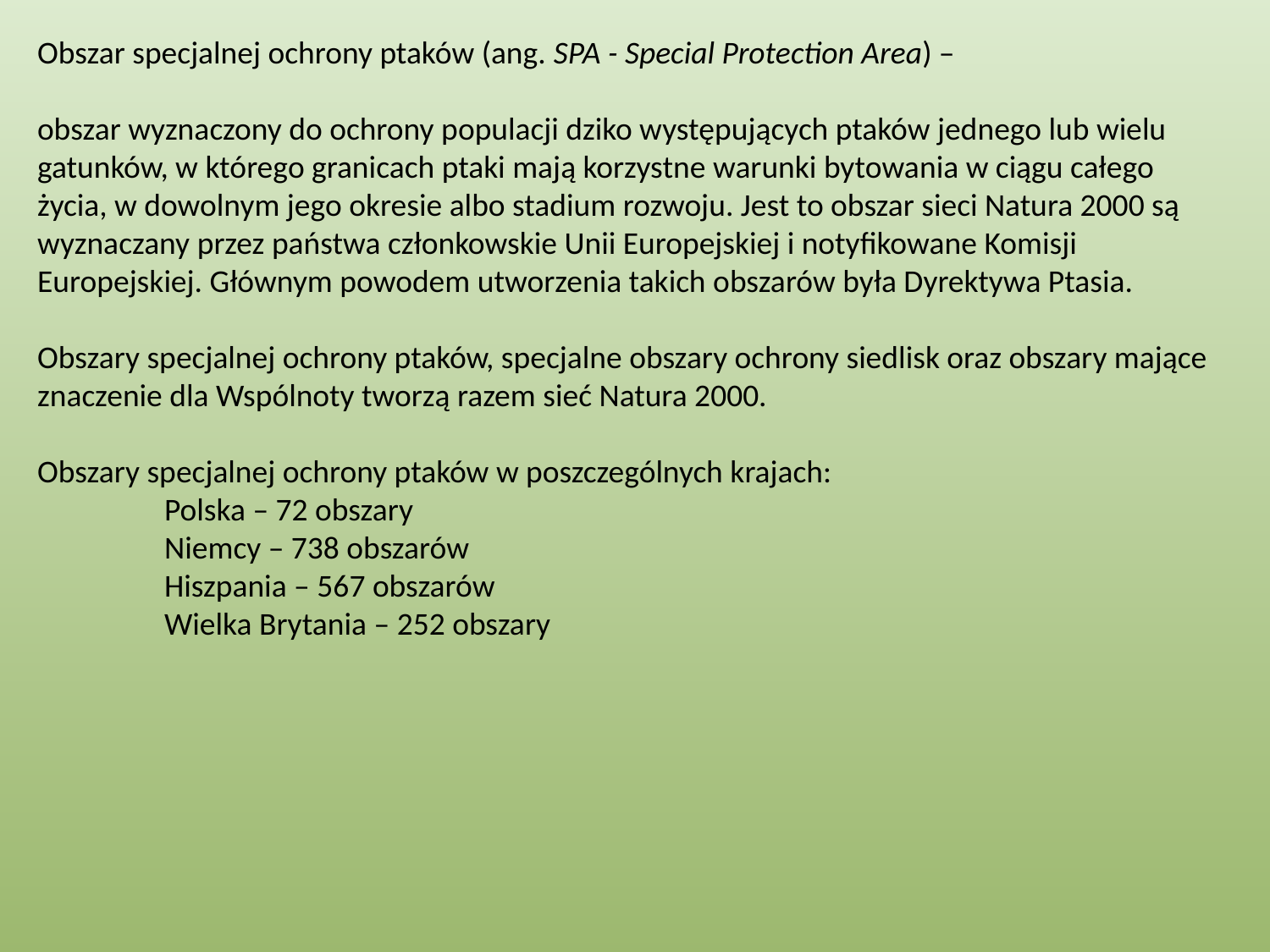

Obszar specjalnej ochrony ptaków (ang. SPA - Special Protection Area) –

obszar wyznaczony do ochrony populacji dziko występujących ptaków jednego lub wielu gatunków, w którego granicach ptaki mają korzystne warunki bytowania w ciągu całego życia, w dowolnym jego okresie albo stadium rozwoju. Jest to obszar sieci Natura 2000 są wyznaczany przez państwa członkowskie Unii Europejskiej i notyfikowane Komisji Europejskiej. Głównym powodem utworzenia takich obszarów była Dyrektywa Ptasia.

Obszary specjalnej ochrony ptaków, specjalne obszary ochrony siedlisk oraz obszary mające znaczenie dla Wspólnoty tworzą razem sieć Natura 2000.

Obszary specjalnej ochrony ptaków w poszczególnych krajach:
	Polska – 72 obszary
	Niemcy – 738 obszarów
	Hiszpania – 567 obszarów
	Wielka Brytania – 252 obszary